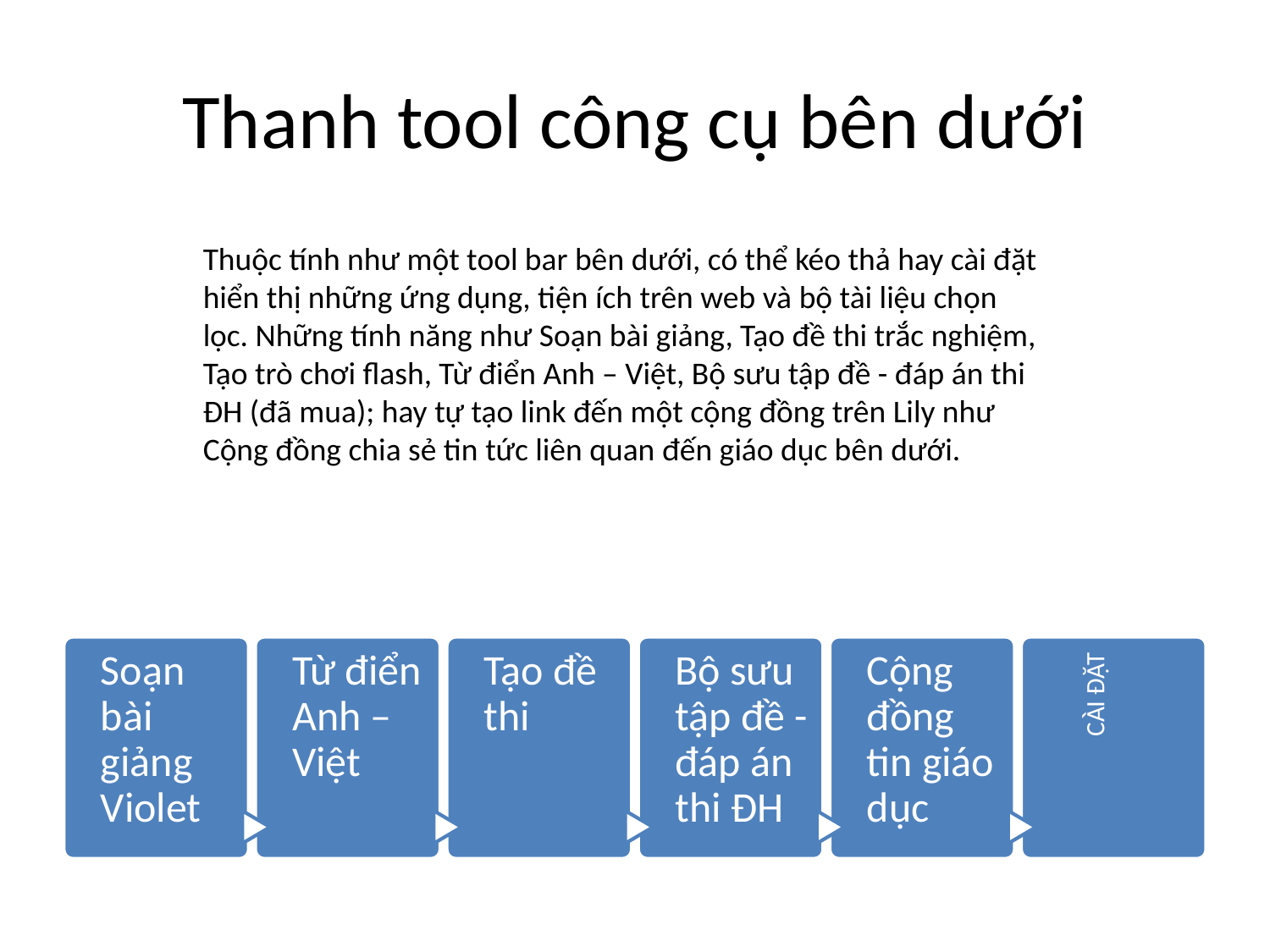

# Thanh tool công cụ bên dưới
Thuộc tính như một tool bar bên dưới, có thể kéo thả hay cài đặt hiển thị những ứng dụng, tiện ích trên web và bộ tài liệu chọn lọc. Những tính năng như Soạn bài giảng, Tạo đề thi trắc nghiệm, Tạo trò chơi flash, Từ điển Anh – Việt, Bộ sưu tập đề - đáp án thi ĐH (đã mua); hay tự tạo link đến một cộng đồng trên Lily như Cộng đồng chia sẻ tin tức liên quan đến giáo dục bên dưới.

Soạn bài giảng Violet

Từ điển Anh – Việt

Tạo đề thi

Bộ sưu tập đề - đáp án thi ĐH

Cộng đồng tin giáo dục
    CÀI ĐẶT